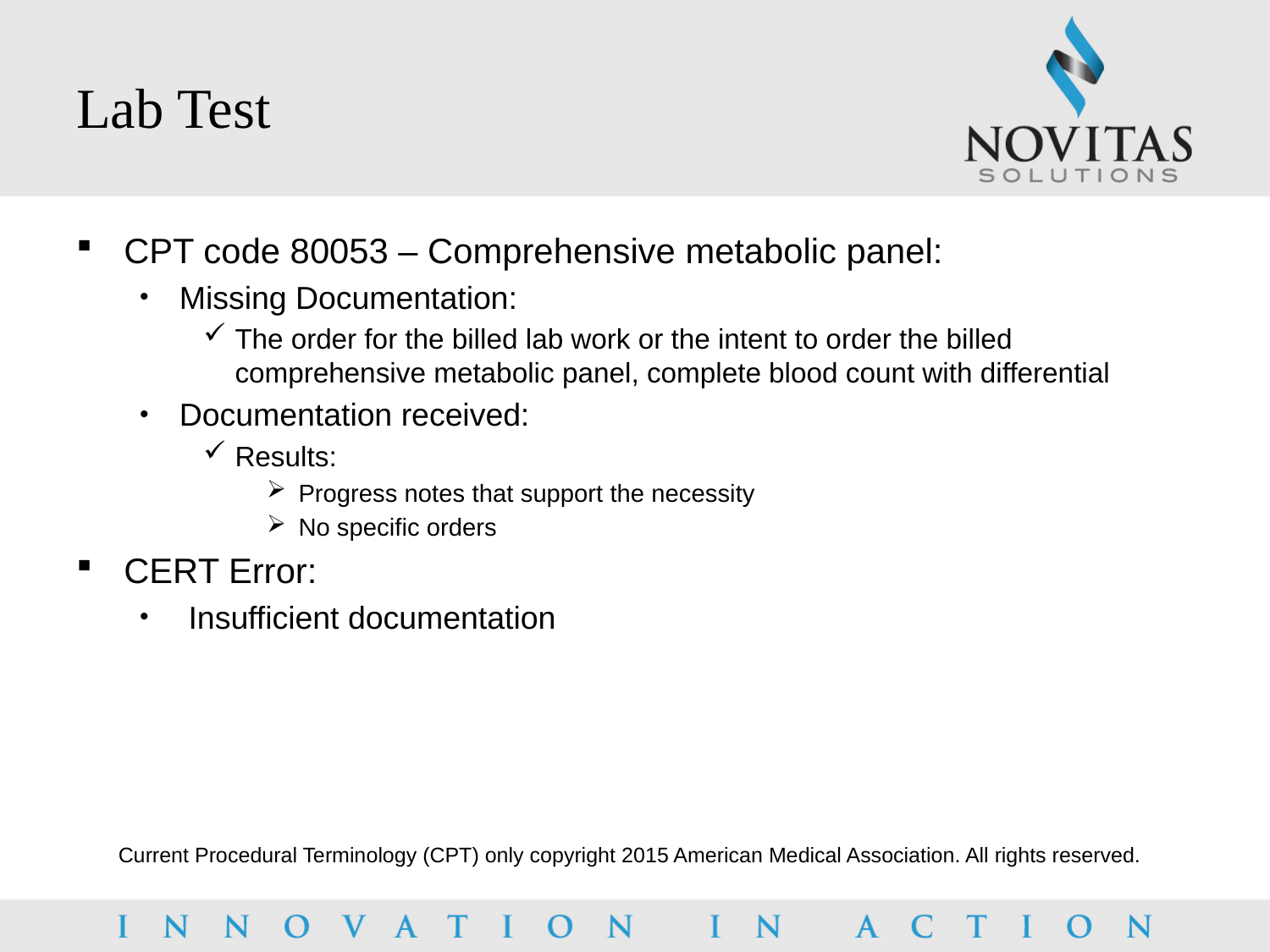

# Lab Test
CPT code 80053 – Comprehensive metabolic panel:
Missing Documentation:
The order for the billed lab work or the intent to order the billed comprehensive metabolic panel, complete blood count with differential
Documentation received:
Results:
Progress notes that support the necessity
No specific orders
CERT Error:
 Insufficient documentation
Current Procedural Terminology (CPT) only copyright 2015 American Medical Association. All rights reserved.